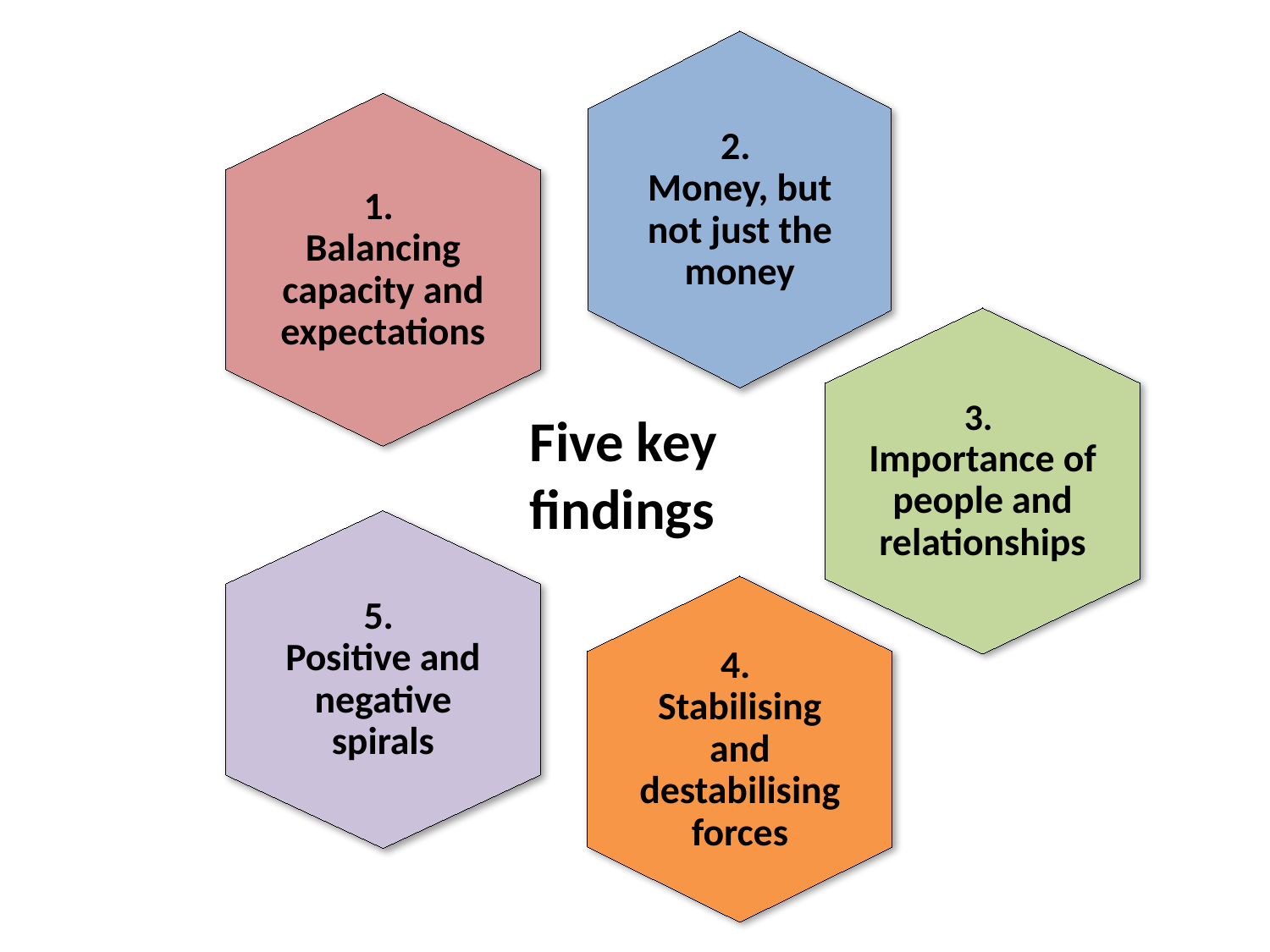

2.
Money, but not just the money
1.
Balancing capacity and expectations

3.
Importance of people and relationships

5.
Positive and negative spirals
4.
Stabilising and destabilising forces
Five key findings